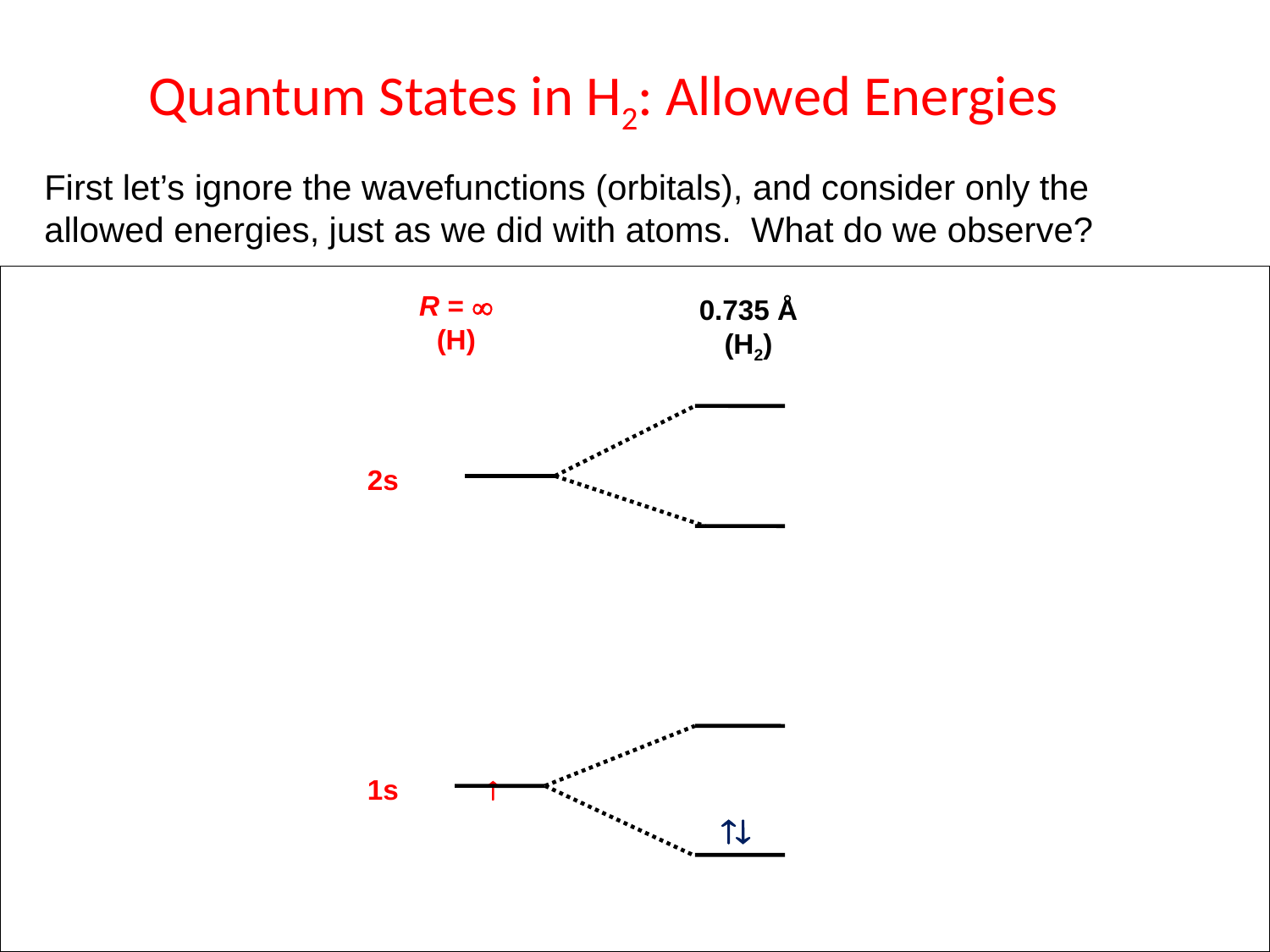

Quantum States in H2: Allowed Energies
First let’s ignore the wavefunctions (orbitals), and consider only the allowed energies, just as we did with atoms.  What do we observe?

R = ∞
(H)
0.735 Å
(H2)

2s

1s
­

↑↓